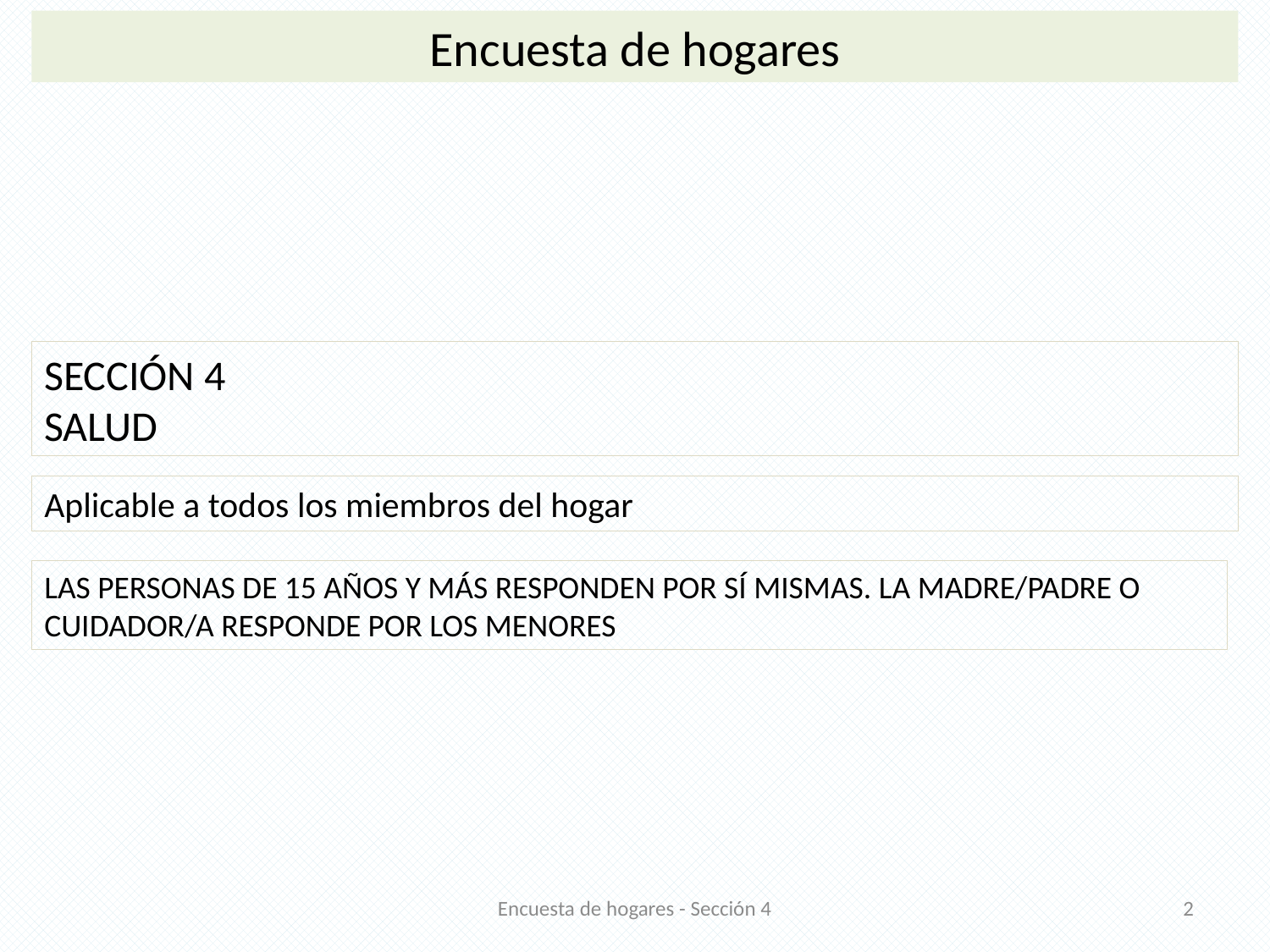

Encuesta de hogares
SECCIÓN 4
SALUD
Aplicable a todos los miembros del hogar
LAS PERSONAS DE 15 AÑOS Y MÁS RESPONDEN POR SÍ MISMAS. LA MADRE/PADRE O CUIDADOR/A RESPONDE POR LOS MENORES
Encuesta de hogares - Sección 4
2